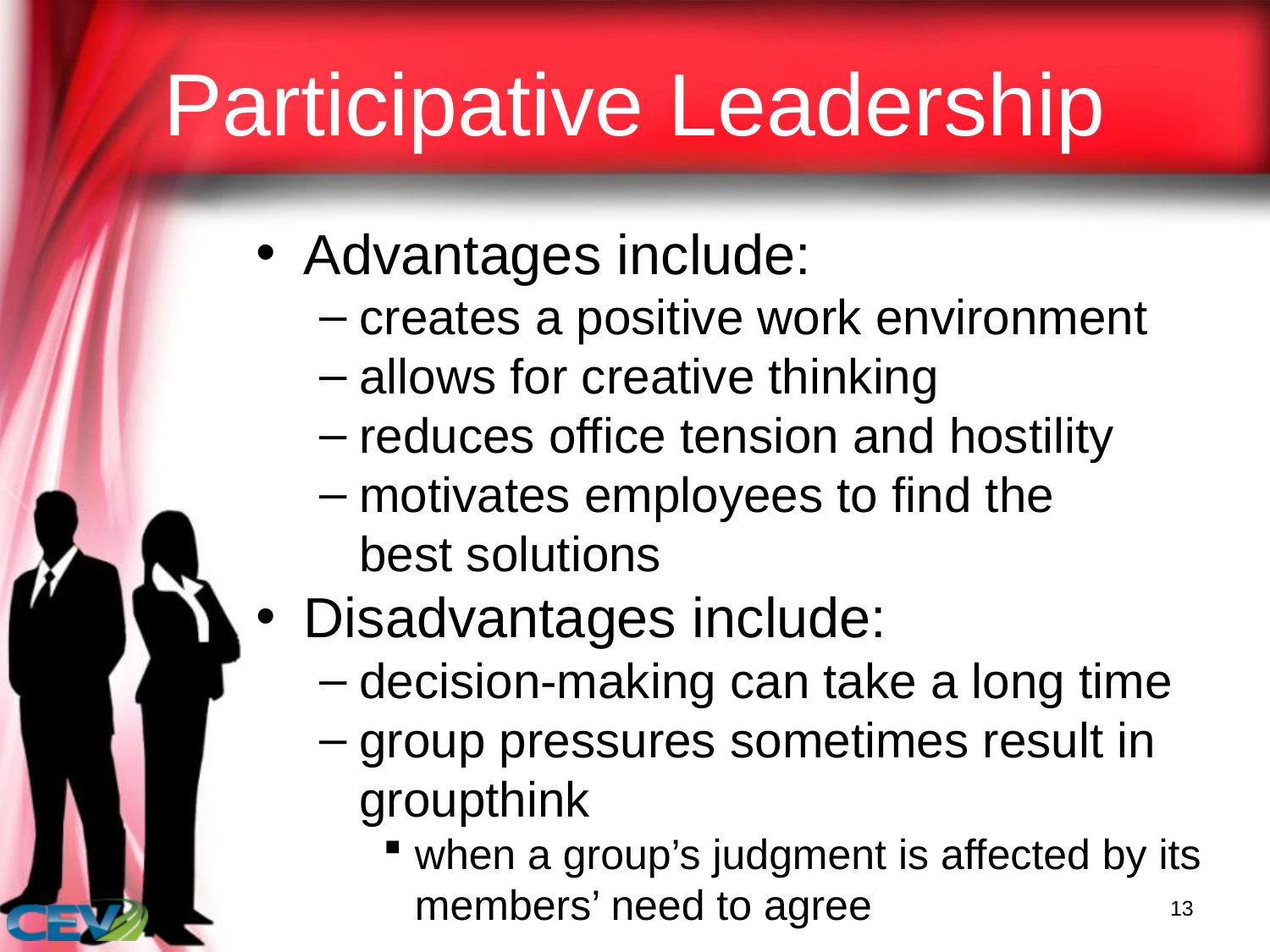

# Participative Leadership
Advantages include:
creates a positive work environment
allows for creative thinking
reduces office tension and hostility
motivates employees to find the          best solutions
Disadvantages include:
decision-making can take a long time
group pressures sometimes result in groupthink
when a group’s judgment is affected by its members’ need to agree
13